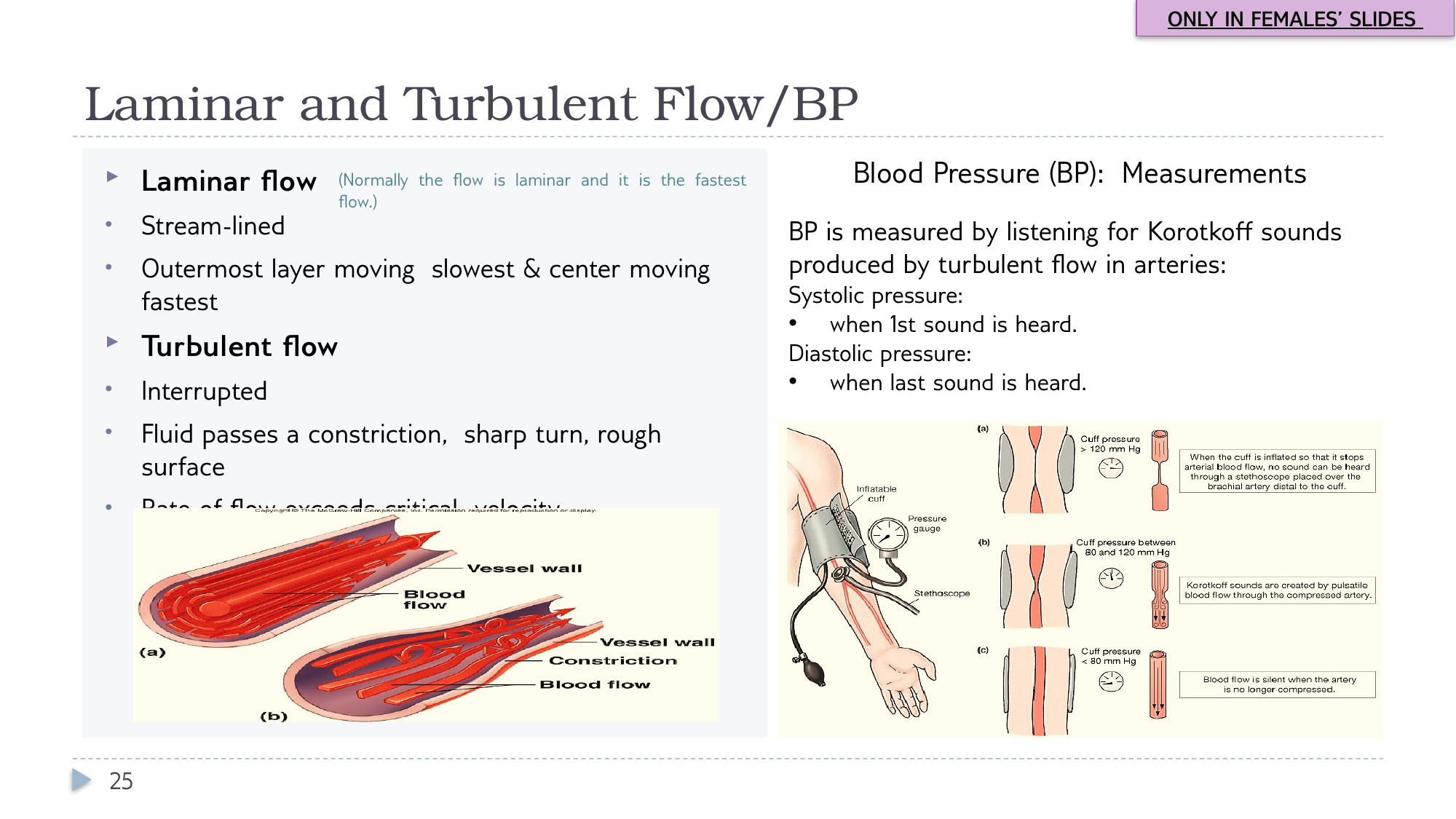

ONLY IN FEMALES’ SLIDES
# Laminar and Turbulent Flow/BP
Blood Pressure (BP):  Measurements

Laminar flow
Stream-lined
Outermost layer moving  slowest & center moving  fastest
Turbulent flow
Interrupted
Fluid passes a constriction,  sharp turn, rough surface
Rate of flow exceeds critical  velocity

(Normally the flow is laminar and it is the fastest flow.)
BP is measured by listening for Korotkoff sounds produced by turbulent flow in arteries:
Systolic pressure:
when 1st sound is heard.
Diastolic pressure:
when last sound is heard.

25